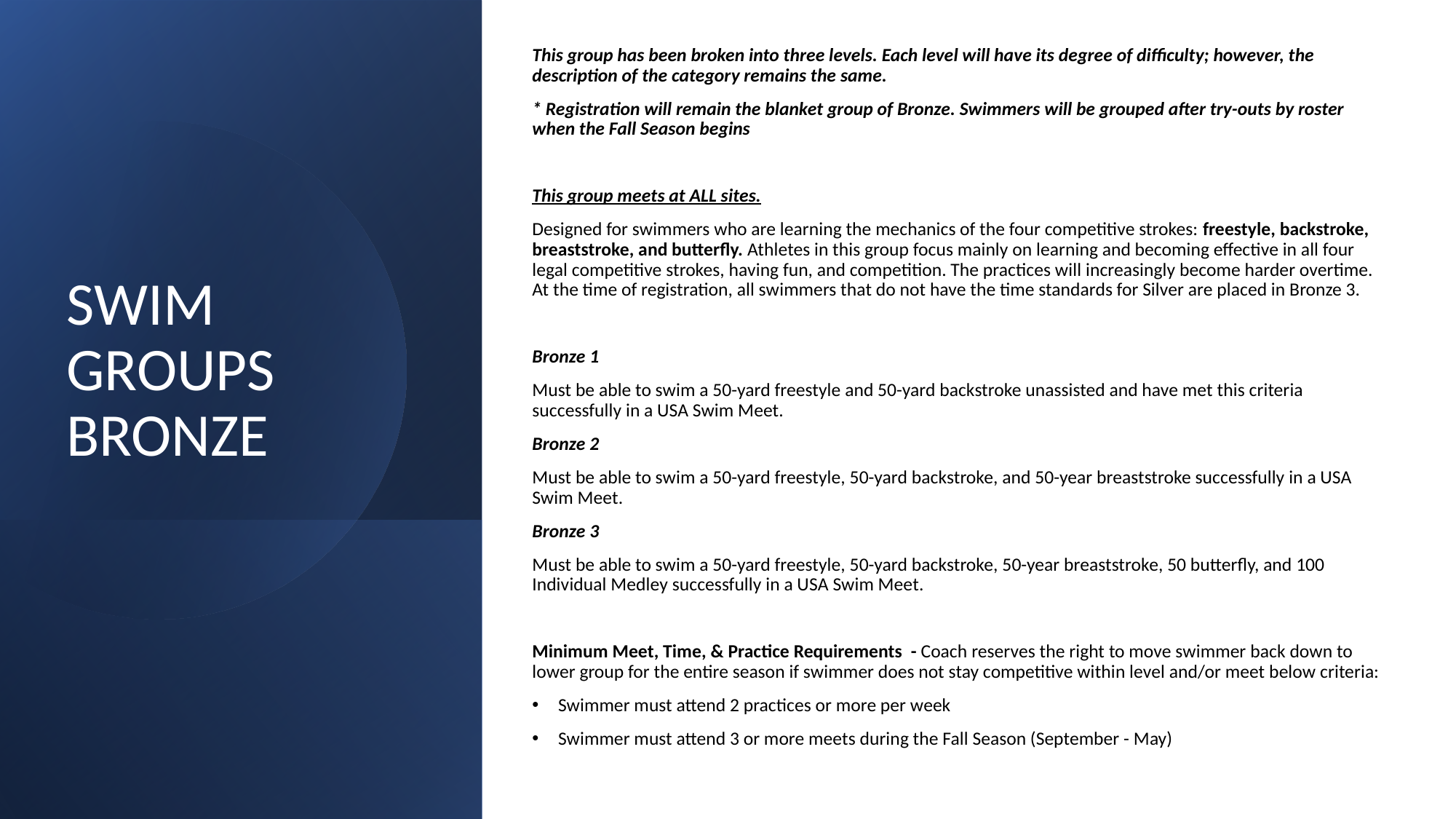

This group has been broken into three levels. Each level will have its degree of difficulty; however, the description of the category remains the same.
* Registration will remain the blanket group of Bronze. Swimmers will be grouped after try-outs by roster when the Fall Season begins

This group meets at ALL sites.
Designed for swimmers who are learning the mechanics of the four competitive strokes: freestyle, backstroke, breaststroke, and butterfly. Athletes in this group focus mainly on learning and becoming effective in all four legal competitive strokes, having fun, and competition. The practices will increasingly become harder overtime. At the time of registration, all swimmers that do not have the time standards for Silver are placed in Bronze 3.

Bronze 1
Must be able to swim a 50-yard freestyle and 50-yard backstroke unassisted and have met this criteria successfully in a USA Swim Meet.
Bronze 2
Must be able to swim a 50-yard freestyle, 50-yard backstroke, and 50-year breaststroke successfully in a USA Swim Meet.
Bronze 3
Must be able to swim a 50-yard freestyle, 50-yard backstroke, 50-year breaststroke, 50 butterfly, and 100 Individual Medley successfully in a USA Swim Meet.

Minimum Meet, Time, & Practice Requirements  - Coach reserves the right to move swimmer back down to lower group for the entire season if swimmer does not stay competitive within level and/or meet below criteria:
Swimmer must attend 2 practices or more per week
Swimmer must attend 3 or more meets during the Fall Season (September - May)

# SWIM GROUPS BRONZE